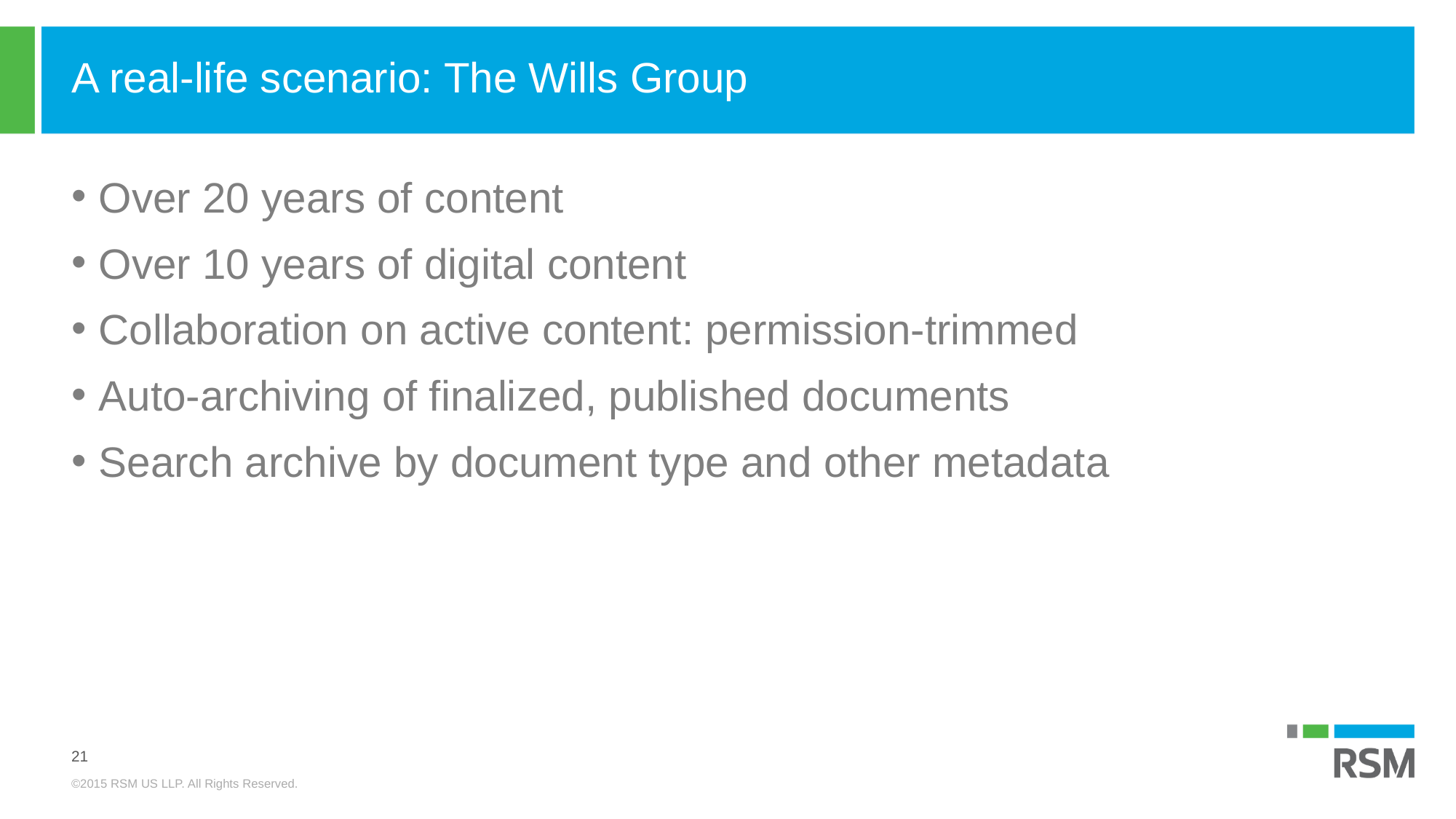

# A real-life scenario: The Wills Group
Over 20 years of content
Over 10 years of digital content
Collaboration on active content: permission-trimmed
Auto-archiving of finalized, published documents
Search archive by document type and other metadata

21